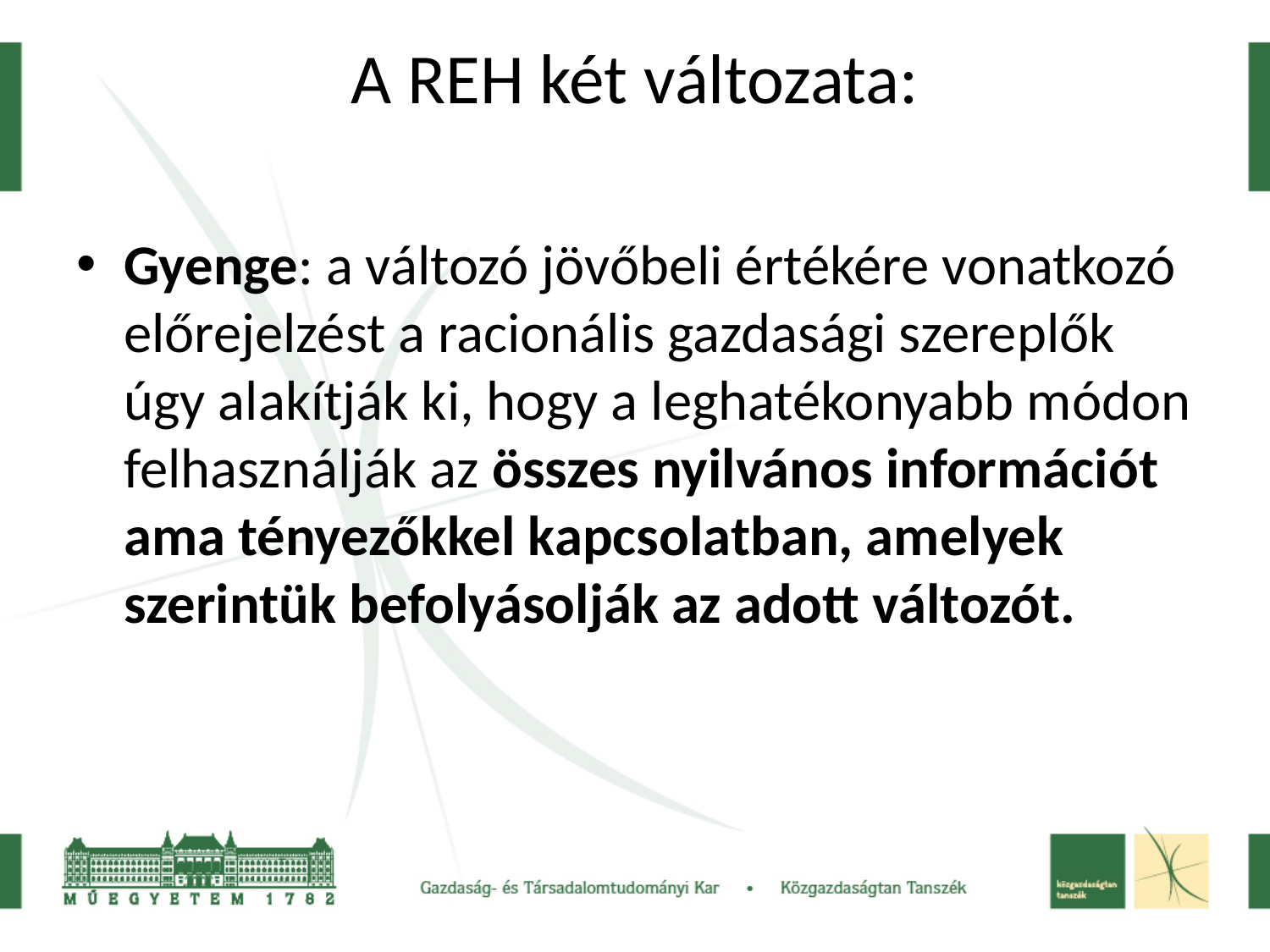

# A REH két változata:
Gyenge: a változó jövőbeli értékére vonatkozó előrejelzést a racionális gazdasági szereplők úgy alakítják ki, hogy a leghatékonyabb módon felhasználják az összes nyilvános információt ama tényezőkkel kapcsolatban, amelyek szerintük befolyásolják az adott változót.